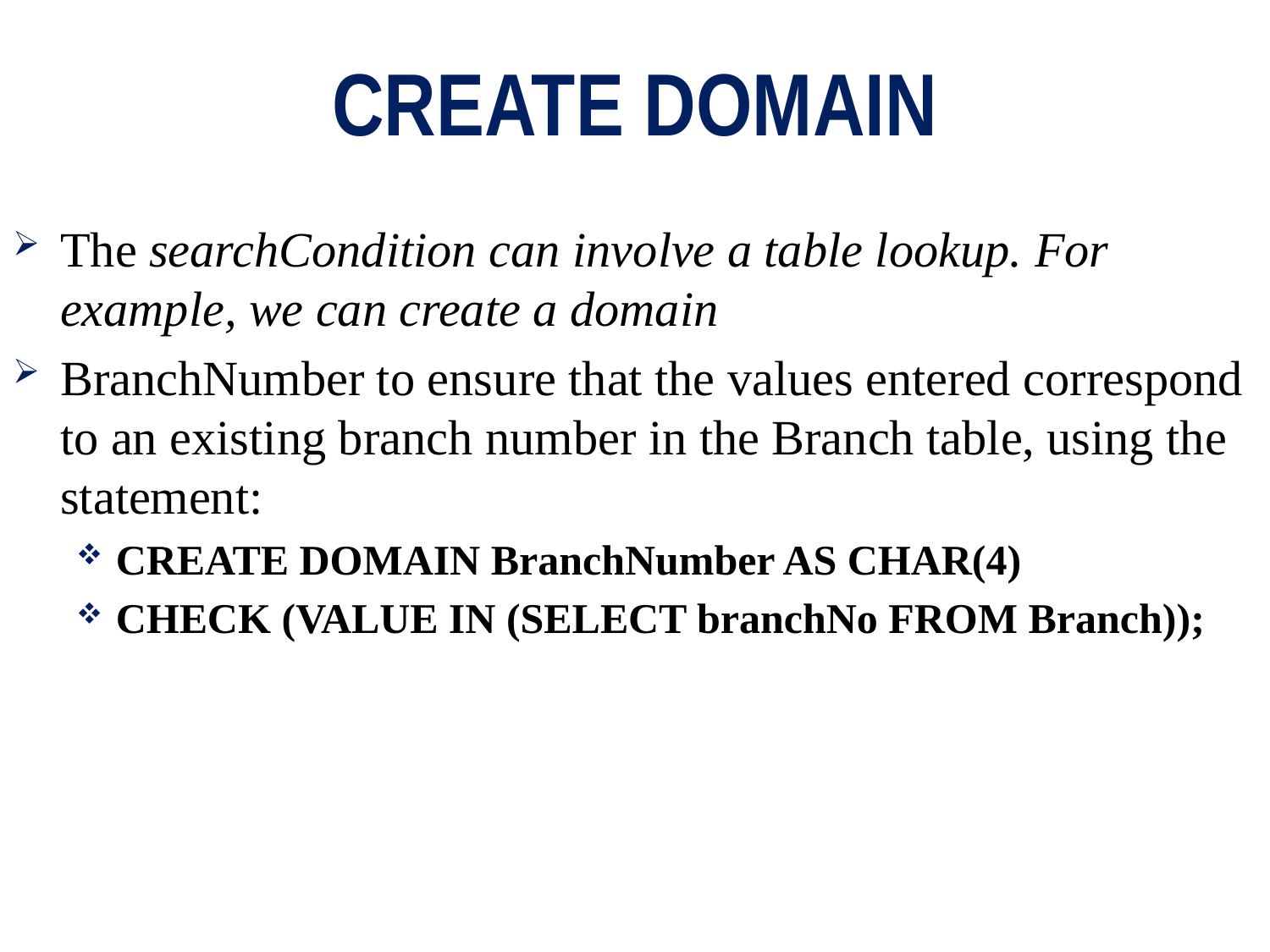

# CREATE DOMAIN
The searchCondition can involve a table lookup. For example, we can create a domain
BranchNumber to ensure that the values entered correspond to an existing branch number in the Branch table, using the statement:
CREATE DOMAIN BranchNumber AS CHAR(4)
CHECK (VALUE IN (SELECT branchNo FROM Branch));